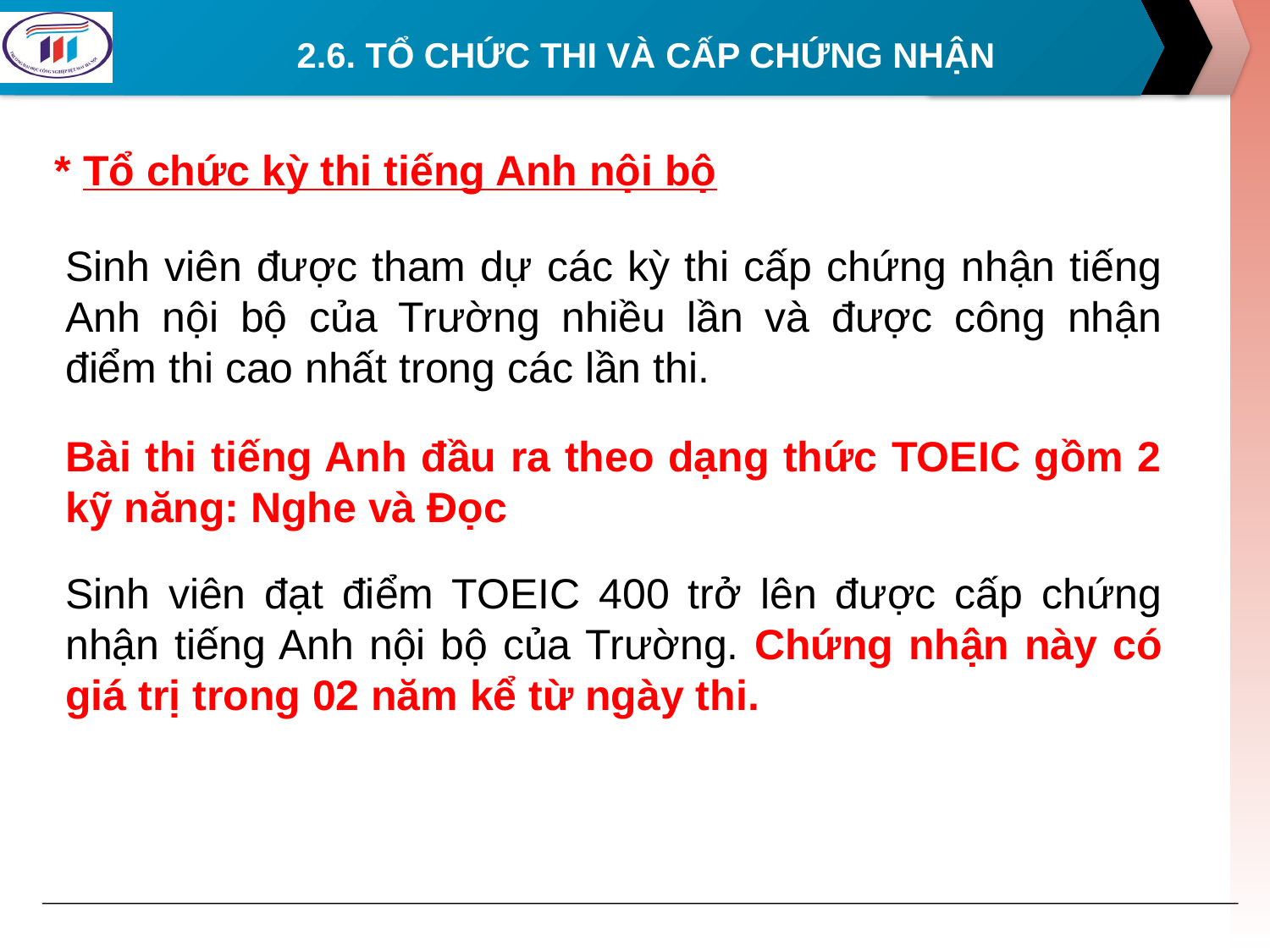

# 2.6. TỔ CHỨC THI VÀ CẤP CHỨNG NHẬN
* Tổ chức kỳ thi tiếng Anh nội bộ
Sinh viên được tham dự các kỳ thi cấp chứng nhận tiếng Anh nội bộ của Trường nhiều lần và được công nhận điểm thi cao nhất trong các lần thi.
Bài thi tiếng Anh đầu ra theo dạng thức TOEIC gồm 2 kỹ năng: Nghe và Đọc
Sinh viên đạt điểm TOEIC 400 trở lên được cấp chứng nhận tiếng Anh nội bộ của Trường. Chứng nhận này có giá trị trong 02 năm kể từ ngày thi.